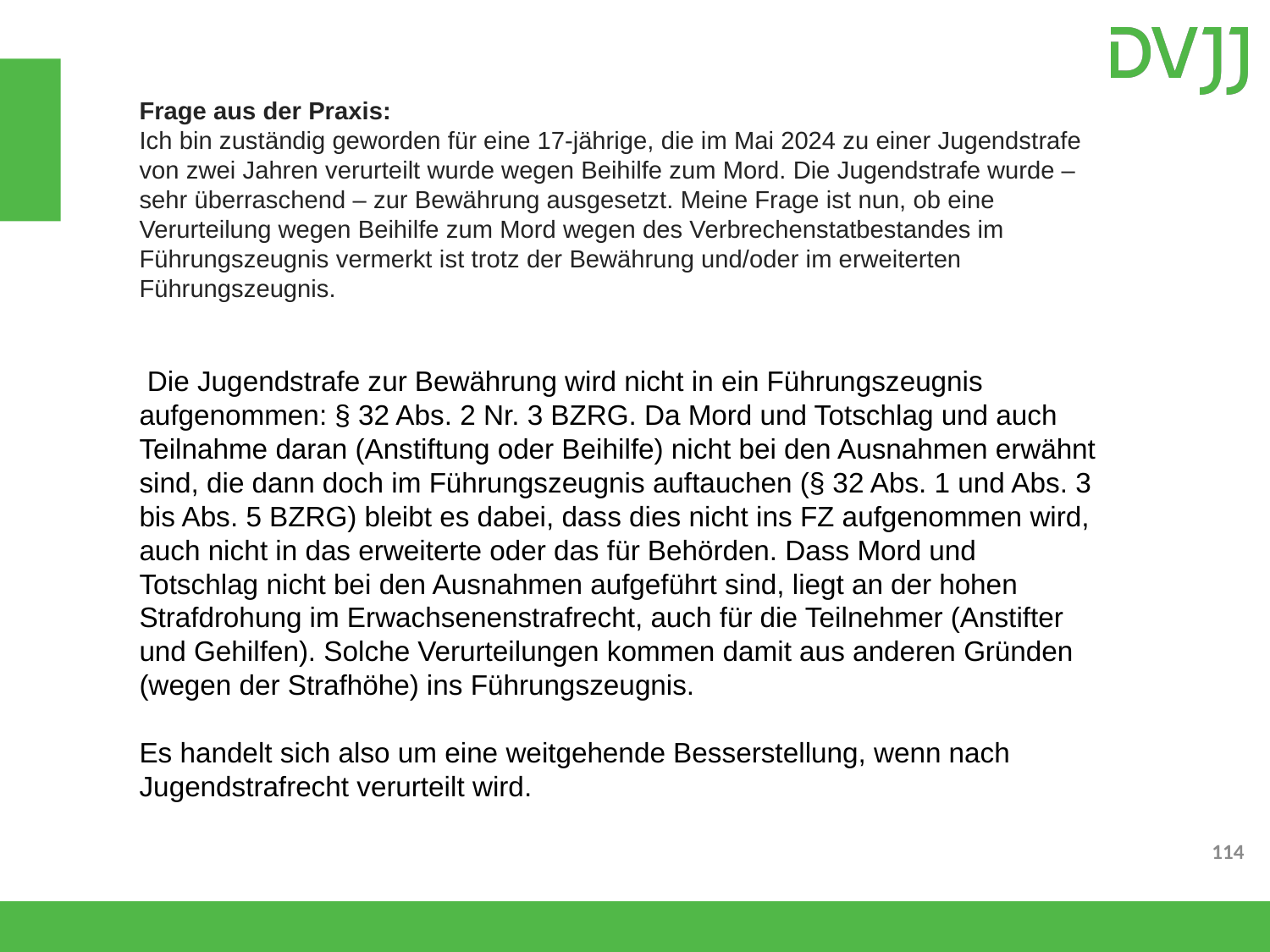

Frage aus der Praxis:
Ich bin zuständig geworden für eine 17-jährige, die im Mai 2024 zu einer Jugendstrafe von zwei Jahren verurteilt wurde wegen Beihilfe zum Mord. Die Jugendstrafe wurde – sehr überraschend – zur Bewährung ausgesetzt. Meine Frage ist nun, ob eine Verurteilung wegen Beihilfe zum Mord wegen des Verbrechenstatbestandes im Führungszeugnis vermerkt ist trotz der Bewährung und/oder im erweiterten Führungszeugnis.
 Die Jugendstrafe zur Bewährung wird nicht in ein Führungszeugnis aufgenommen: § 32 Abs. 2 Nr. 3 BZRG. Da Mord und Totschlag und auch Teilnahme daran (Anstiftung oder Beihilfe) nicht bei den Ausnahmen erwähnt sind, die dann doch im Führungszeugnis auftauchen (§ 32 Abs. 1 und Abs. 3 bis Abs. 5 BZRG) bleibt es dabei, dass dies nicht ins FZ aufgenommen wird, auch nicht in das erweiterte oder das für Behörden. Dass Mord und Totschlag nicht bei den Ausnahmen aufgeführt sind, liegt an der hohen Strafdrohung im Erwachsenenstrafrecht, auch für die Teilnehmer (Anstifter und Gehilfen). Solche Verurteilungen kommen damit aus anderen Gründen (wegen der Strafhöhe) ins Führungszeugnis.

Es handelt sich also um eine weitgehende Besserstellung, wenn nach Jugendstrafrecht verurteilt wird.
114